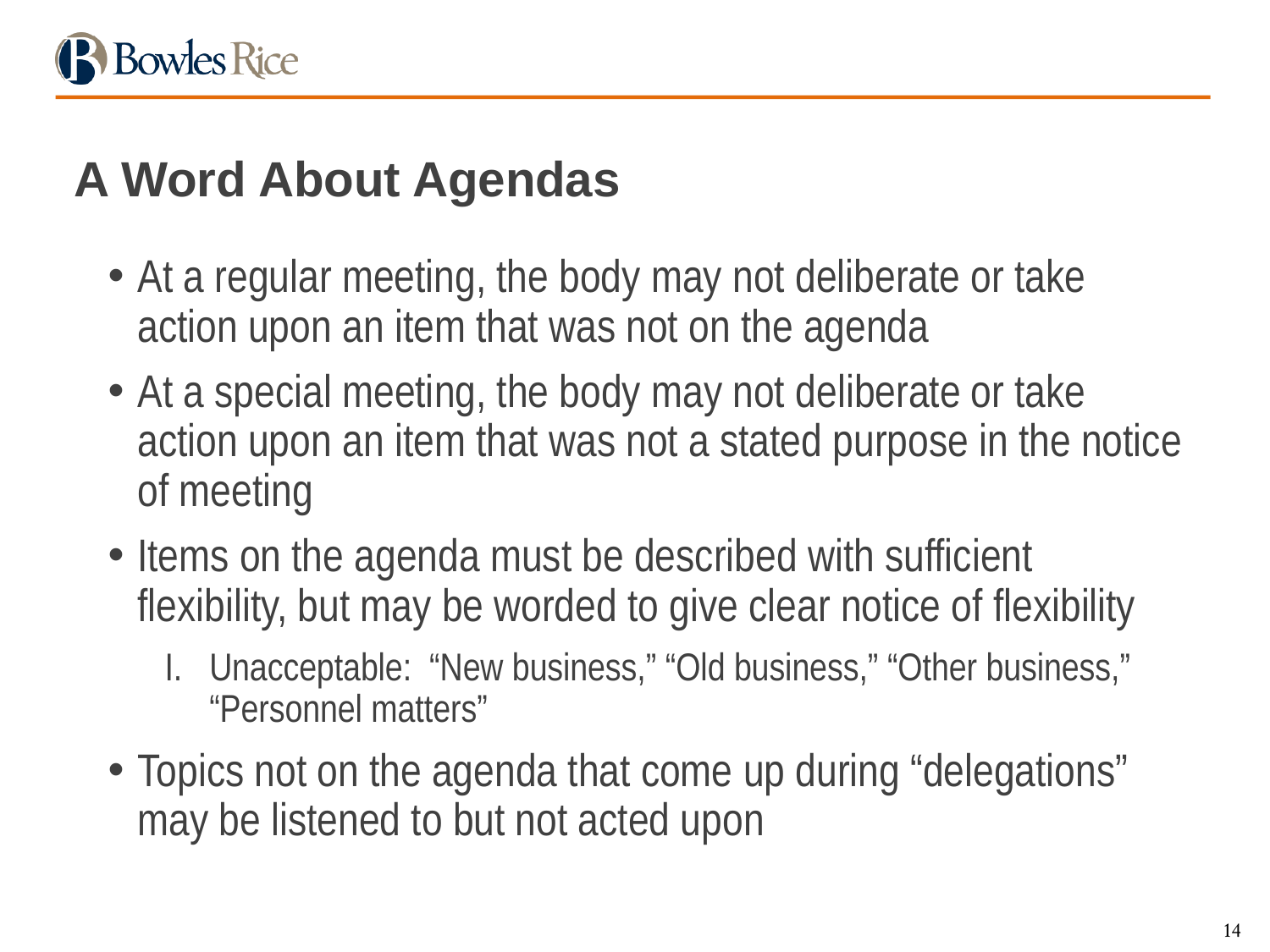

# A Word About Agendas
At a regular meeting, the body may not deliberate or take action upon an item that was not on the agenda
At a special meeting, the body may not deliberate or take action upon an item that was not a stated purpose in the notice of meeting
Items on the agenda must be described with sufficient flexibility, but may be worded to give clear notice of flexibility
Unacceptable:  “New business,” “Old business,” “Other business,” “Personnel matters”
Topics not on the agenda that come up during “delegations” may be listened to but not acted upon
14